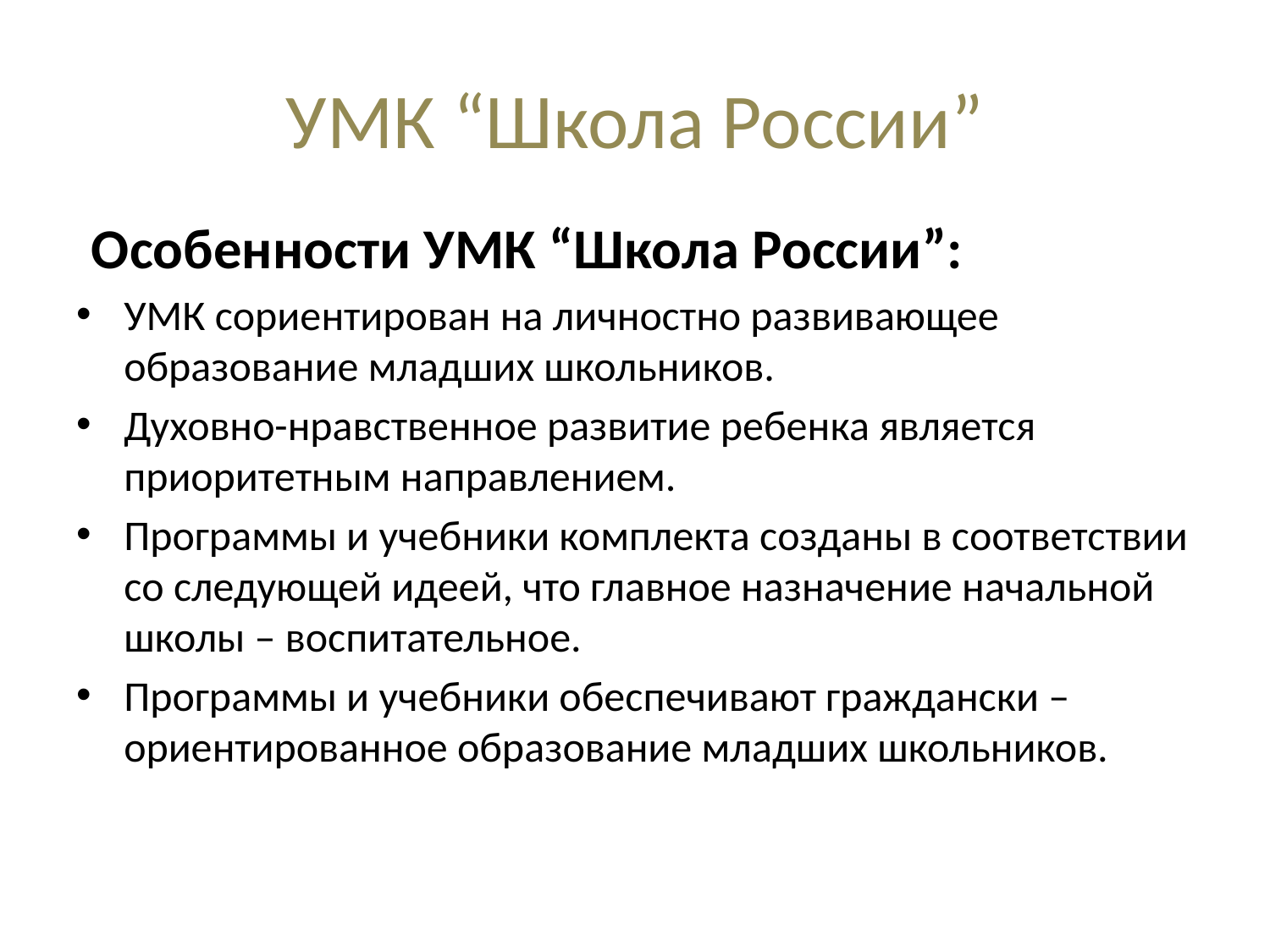

# УМК “Школа России”
Особенности УМК “Школа России”:
УМК сориентирован на личностно развивающее образование младших школьников.
Духовно-нравственное развитие ребенка является приоритетным направлением.
Программы и учебники комплекта созданы в соответствии со следующей идеей, что главное назначение начальной школы – воспитательное.
Программы и учебники обеспечивают граждански – ориентированное образование младших школьников.